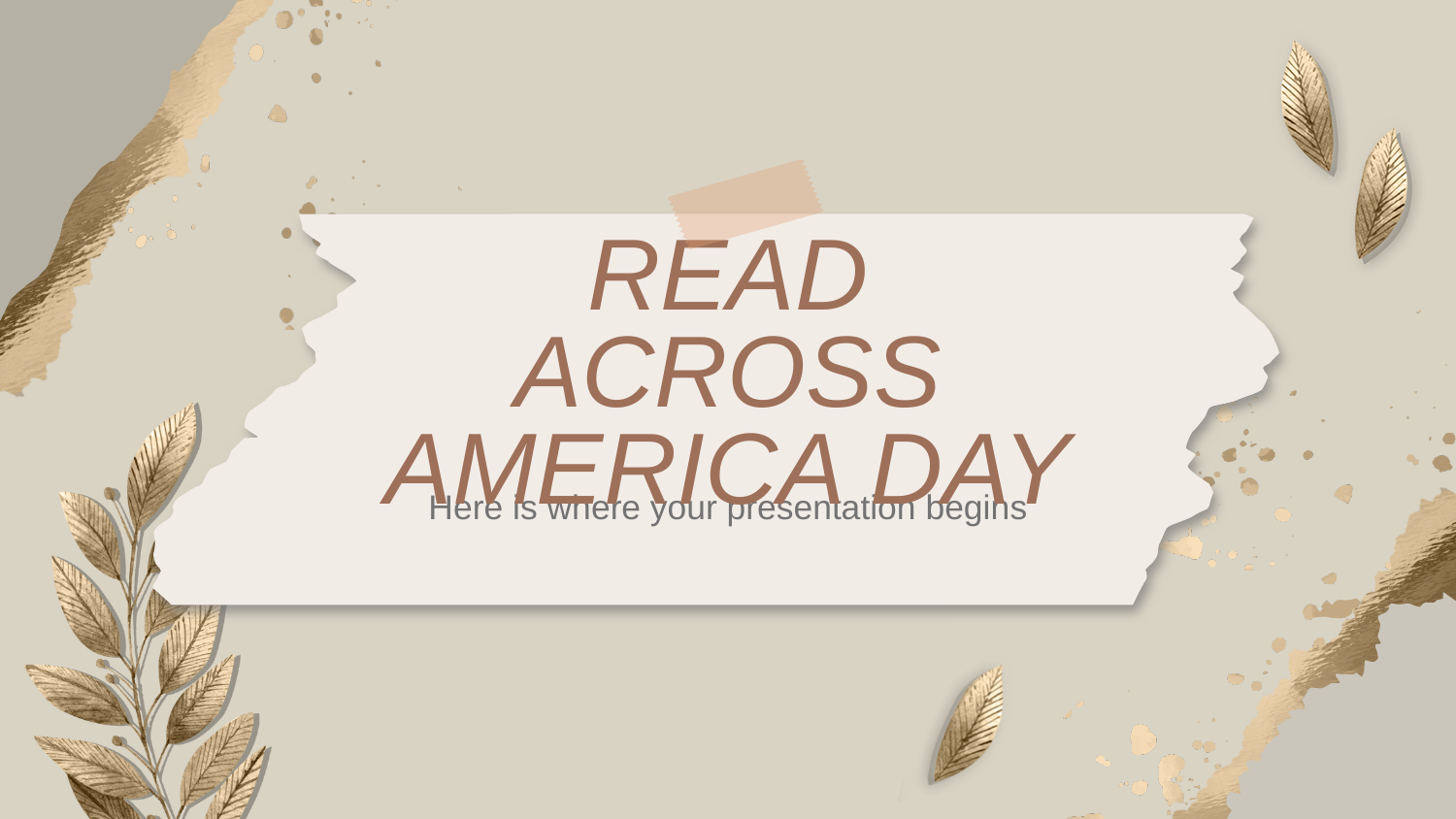

# READ ACROSS AMERICA DAY
Here is where your presentation begins